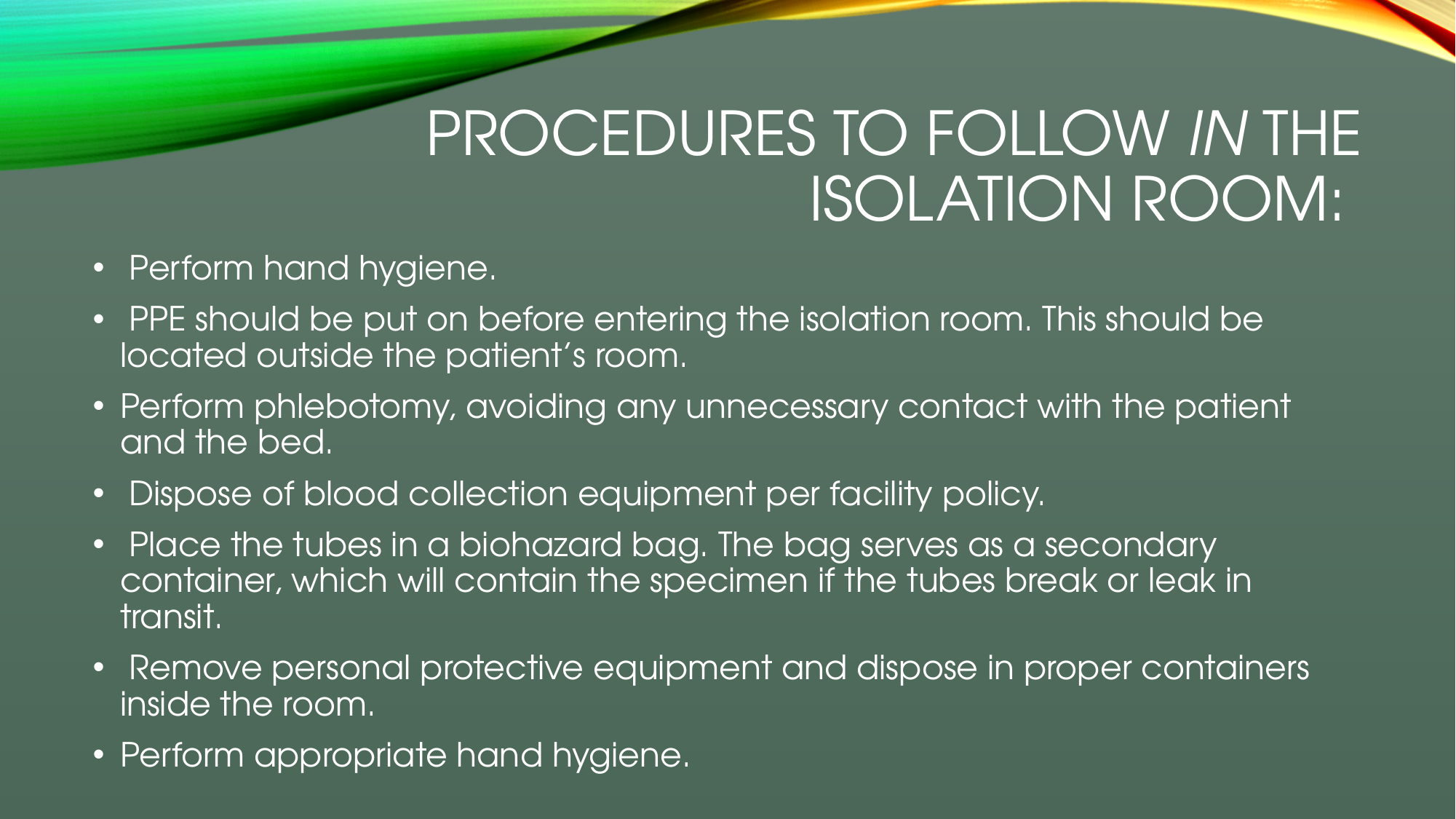

# Procedures to follow in the Isolation room:
 Perform hand hygiene.
 PPE should be put on before entering the isolation room. This should be    located outside the patient’s room.
Perform phlebotomy, avoiding any unnecessary contact with the patient and the bed.
 Dispose of blood collection equipment per facility policy.
 Place the tubes in a biohazard bag. The bag serves as a secondary container, which will contain the specimen if the tubes break or leak in transit.
 Remove personal protective equipment and dispose in proper containers inside the room.
Perform appropriate hand hygiene.